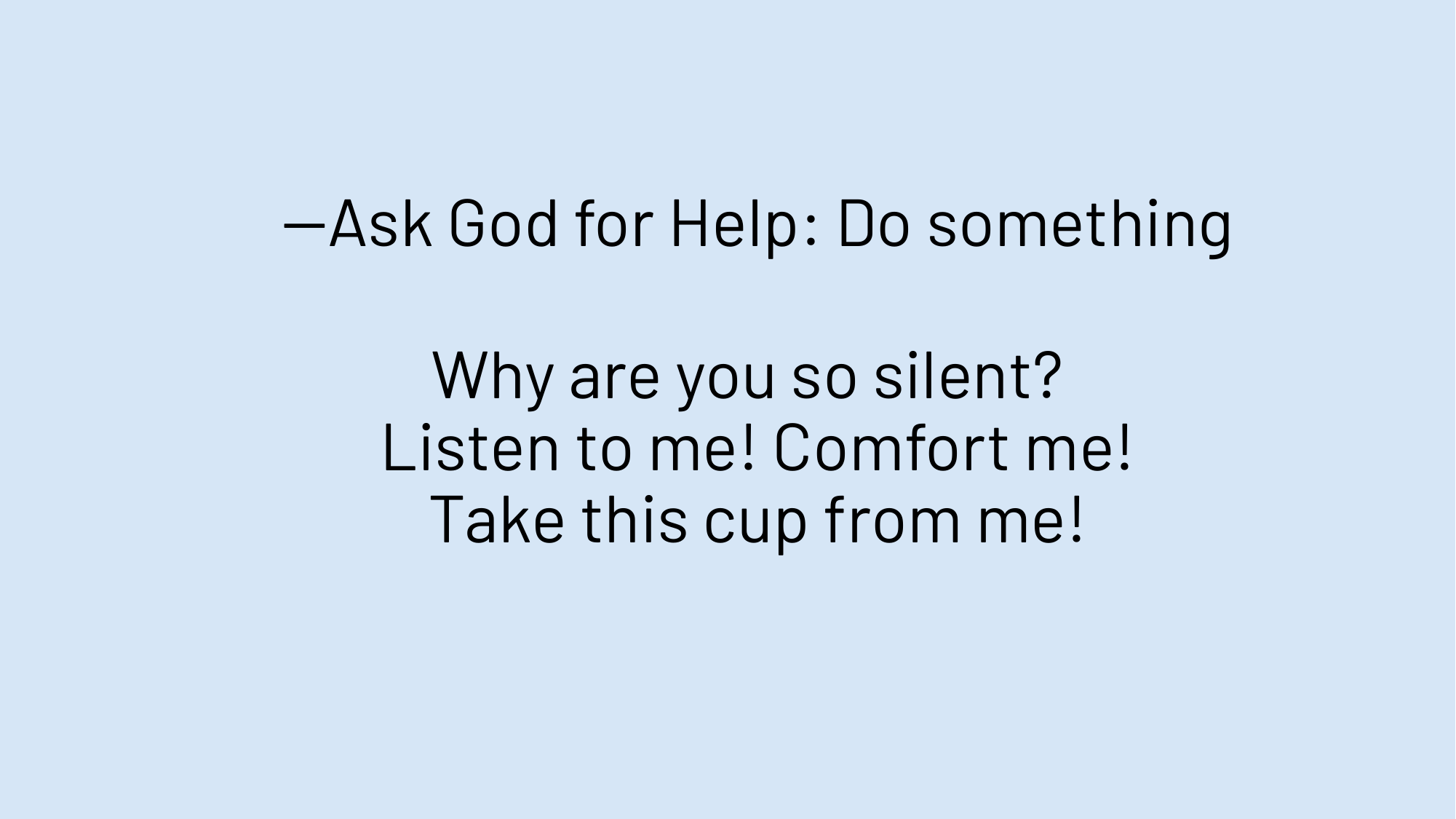

# --Ask God for Help: Do something Why are you so silent? Listen to me! Comfort me! Take this cup from me!